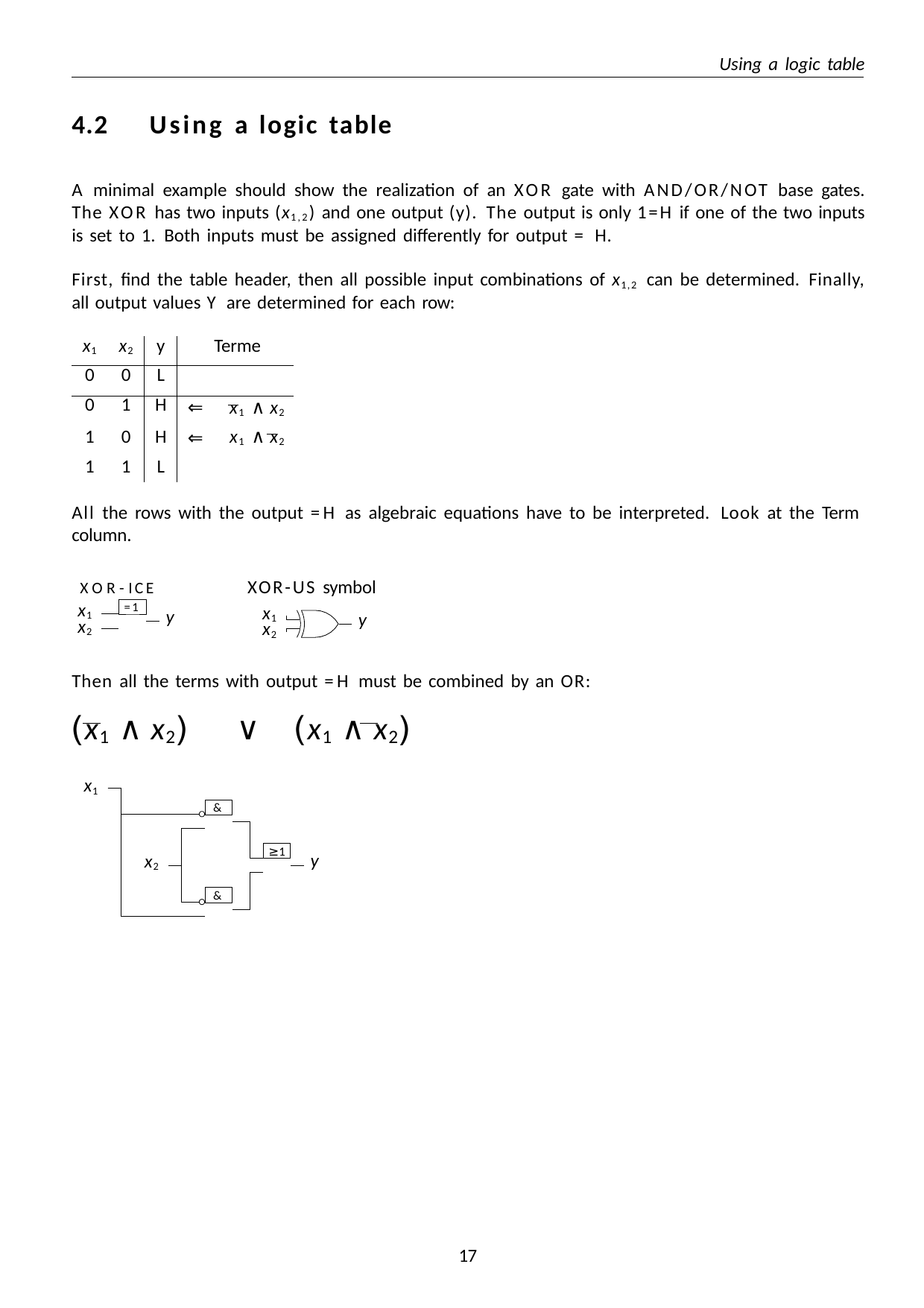

Using a logic table

4.2	Using a logic table

A minimal example should show the realization of an XOR gate with AND/OR/NOT base gates. The XOR has two inputs (x1,2) and one output (y). The output is only 1=H if one of the two inputs is set to 1. Both inputs must be assigned differently for output = H.
First, find the table header, then all possible input combinations of x1,2 can be determined. Finally, all output values Y are determined for each row:
| x1 | x2 | y |  | Terme |
| --- | --- | --- | --- | --- |
| 0 | 0 | L |  |  |
| 0 | 1 | H | ⇐ | x1 ∧ x2 |
| 1 | 0 | H | ⇐ | x1 ∧ x2 |
| 1 | 1 | L |  |  |

All the rows with the output =H as algebraic equations have to be interpreted. Look at the Term
column.
XOR-ICE	XOR-US symbol
x1 x2
x1 x2
=1
y
y

Then all the terms with output =H must be combined by an OR:
(x1 ∧ x2)	∨	(x1 ∧ x2)
x1

&

≥1
y
x2

&

17